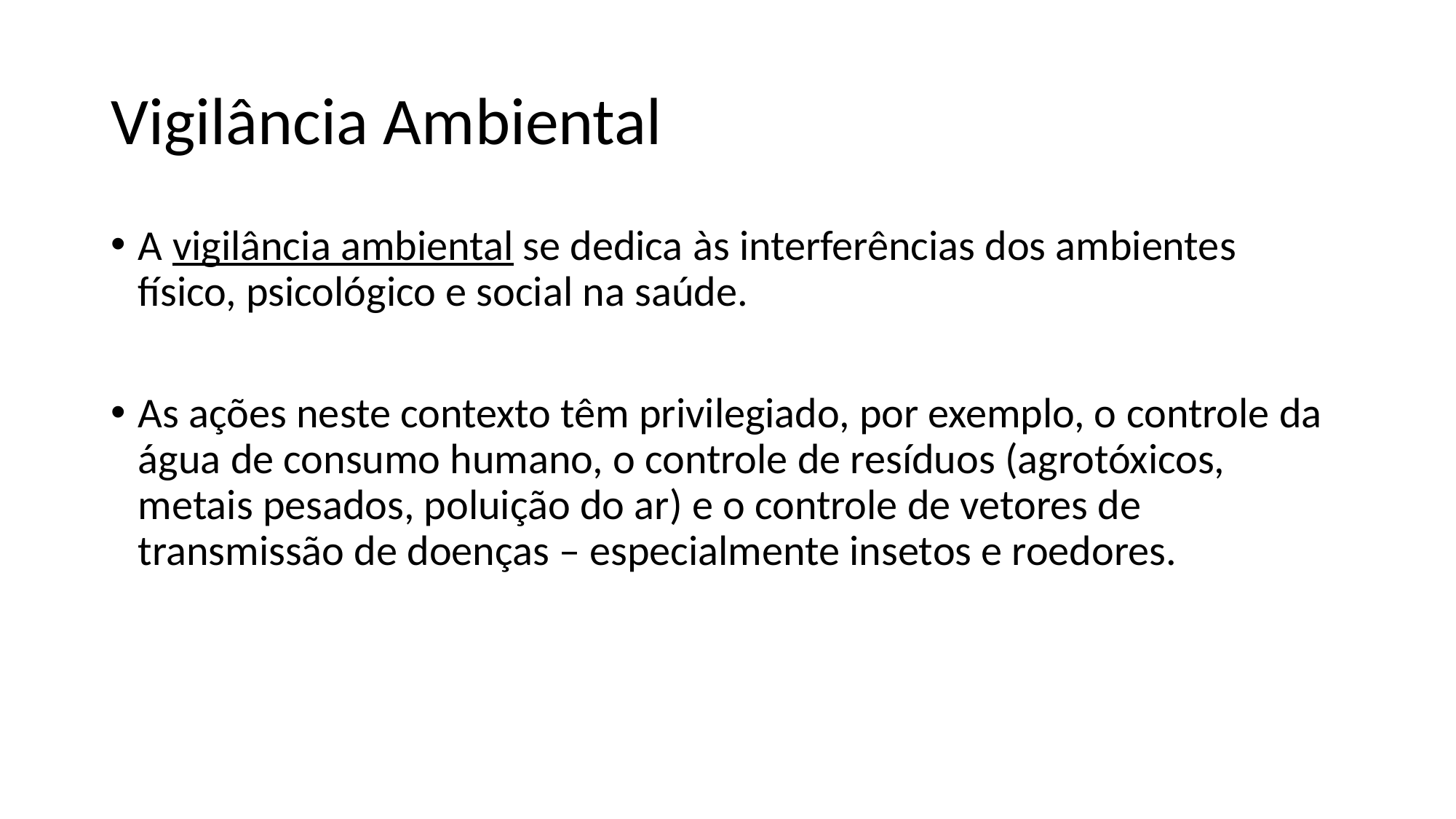

# Vigilância Ambiental
A vigilância ambiental se dedica às interferências dos ambientes físico, psicológico e social na saúde.

As ações neste contexto têm privilegiado, por exemplo, o controle da água de consumo humano, o controle de resíduos (agrotóxicos, metais pesados, poluição do ar) e o controle de vetores de transmissão de doenças – especialmente insetos e roedores.